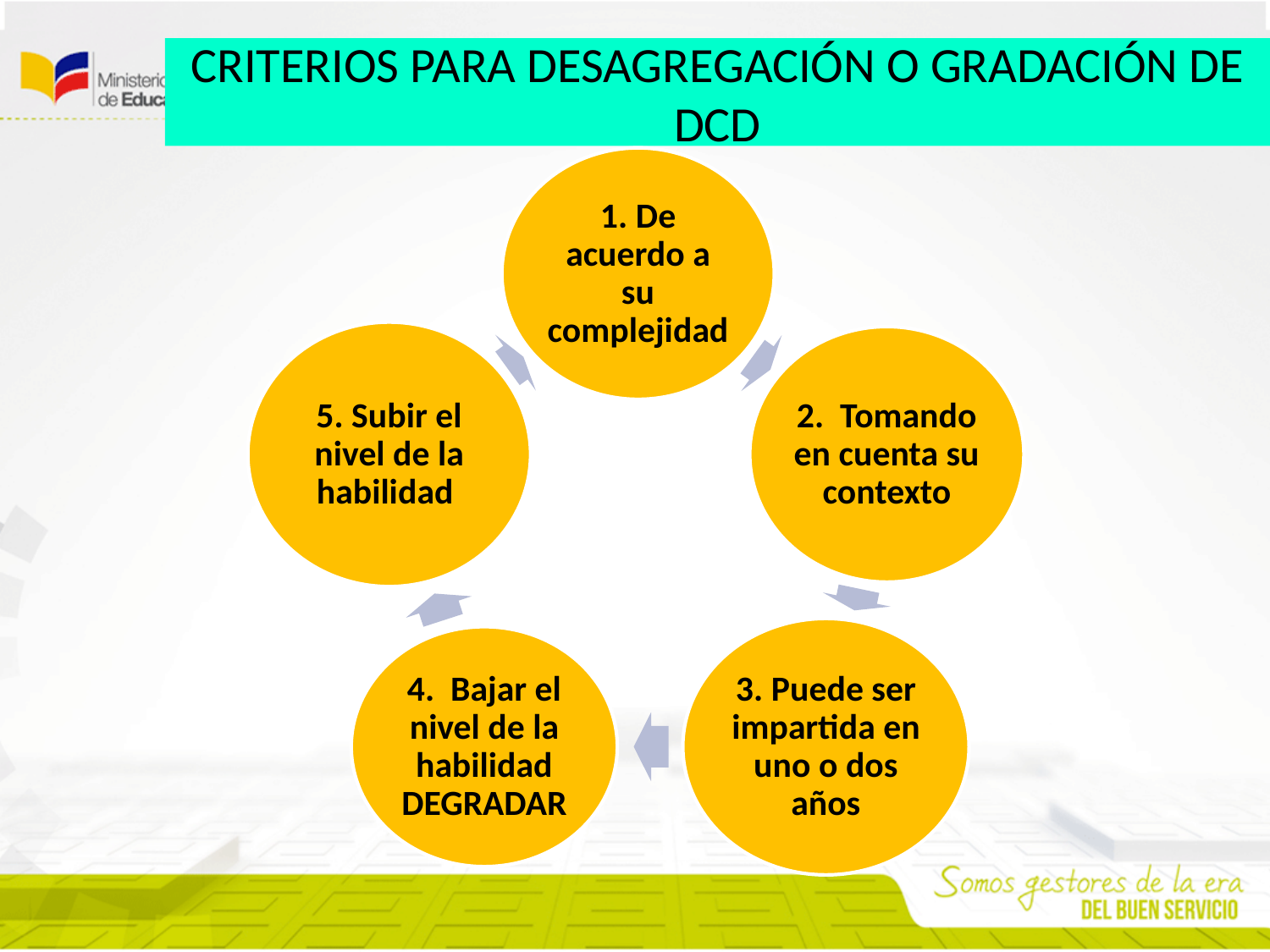

# CRITERIOS PARA DESAGREGACIÓN O GRADACIÓN DE DCD
1. De acuerdo a su complejidad

2.  Tomando en cuenta su contexto

3. Puede ser impartida en uno o dos años

4.  Bajar el nivel de la habilidad DEGRADAR

5. Subir el nivel de la habilidad